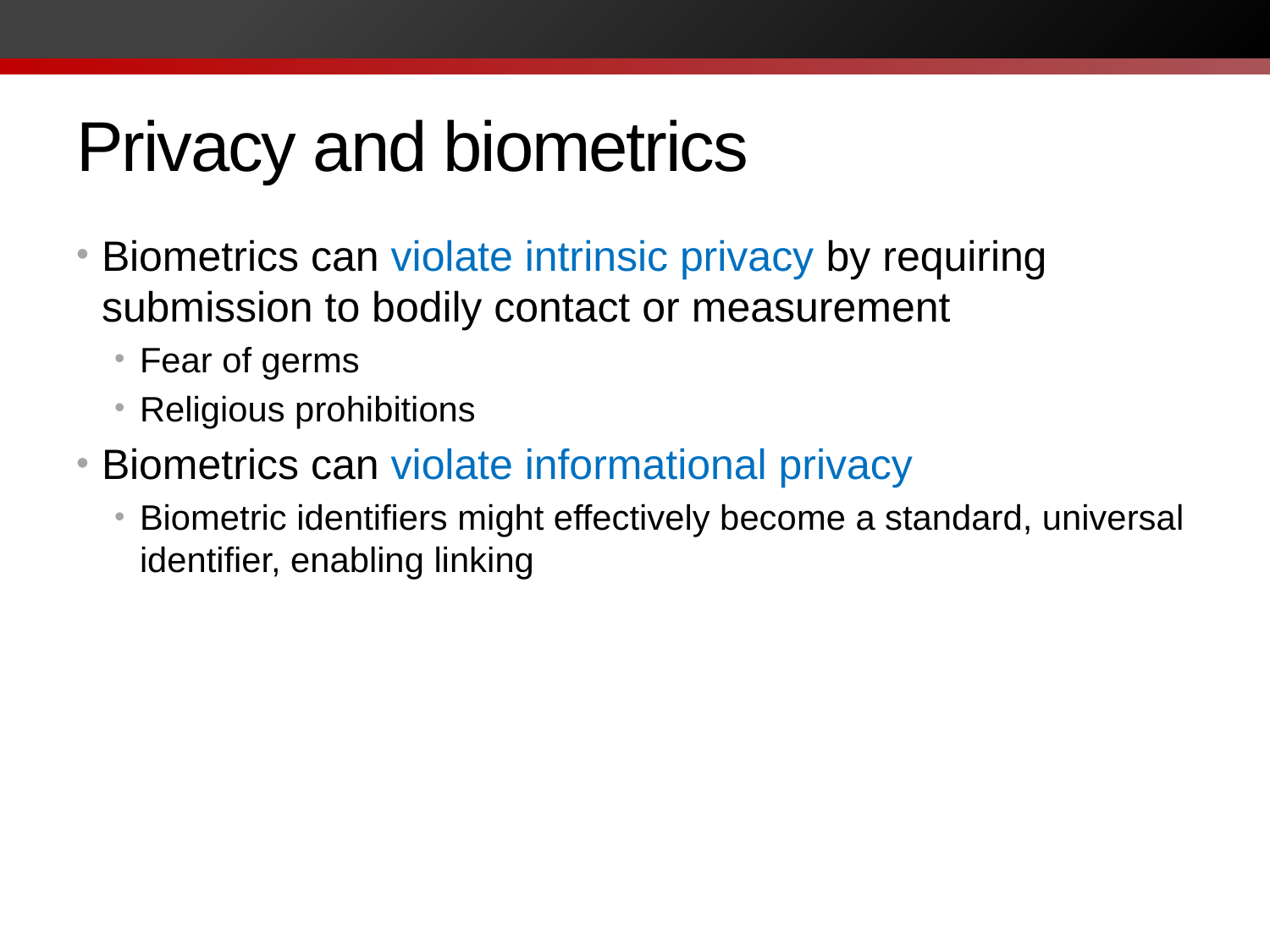

# Privacy and biometrics
Biometrics can violate intrinsic privacy by requiring submission to bodily contact or measurement
Fear of germs
Religious prohibitions
Biometrics can violate informational privacy
Biometric identifiers might effectively become a standard, universal identifier, enabling linking